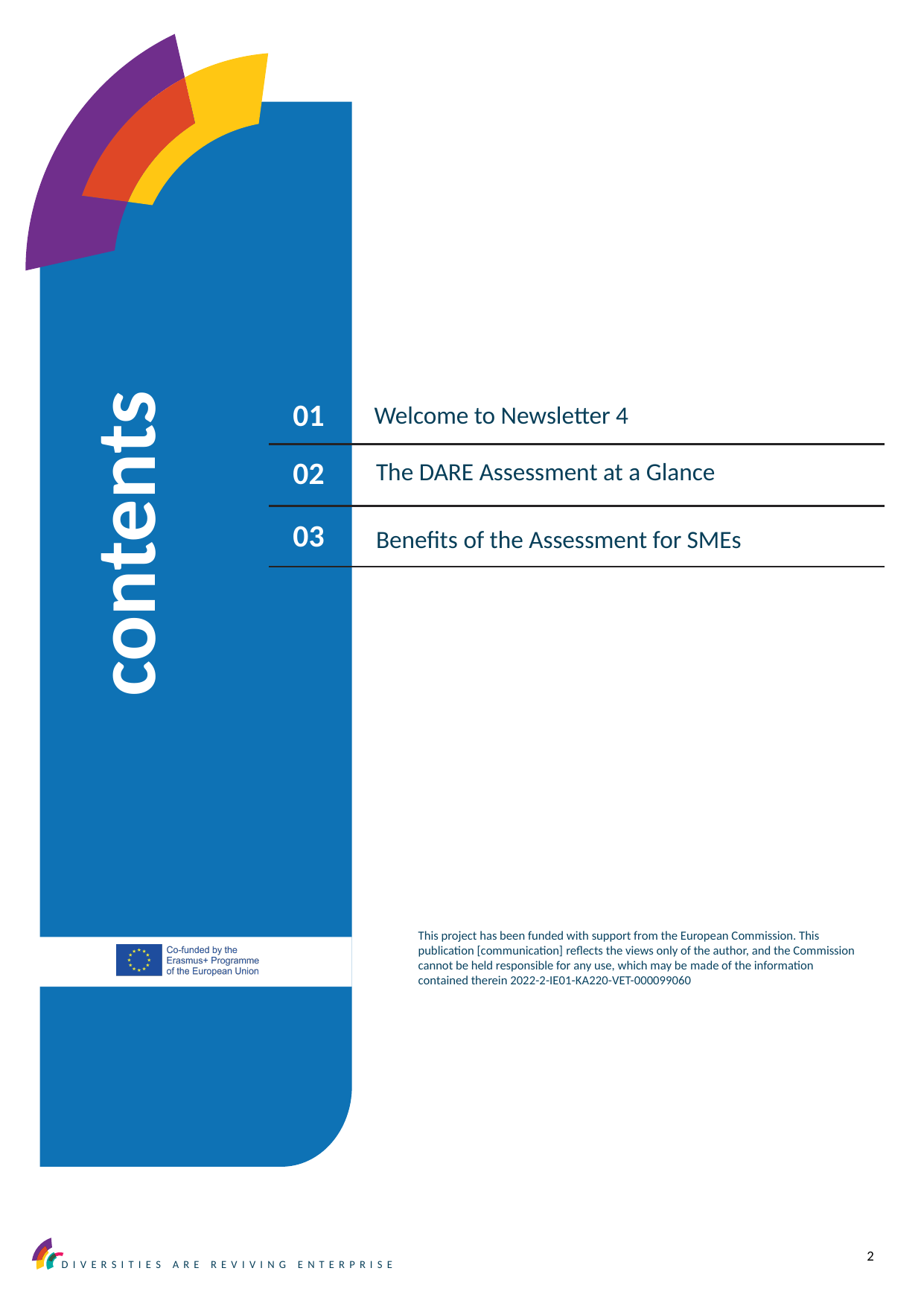

01
Welcome to Newsletter 4
02
The DARE Assessment at a Glance

03
contents
Benefits of the Assessment for SMEs

2